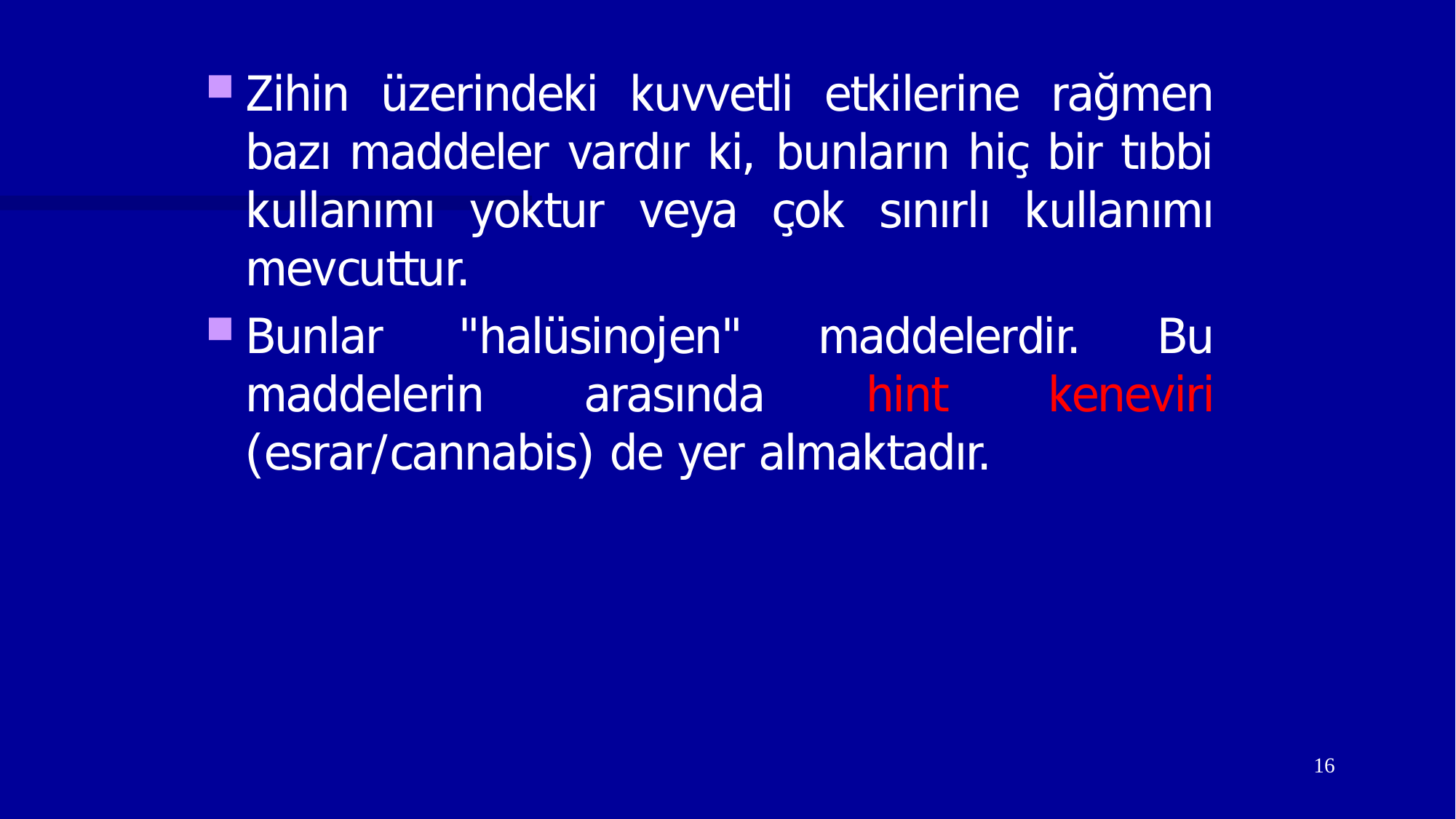

Zihin üzerindeki kuvvetli etkilerine rağmen bazı maddeler vardır ki, bunların hiç bir tıbbi kullanımı yoktur veya çok sınırlı kullanımı mevcuttur.
Bunlar "halüsinojen" maddelerdir. Bu maddelerin arasında hint keneviri (esrar/cannabis) de yer almaktadır.
16